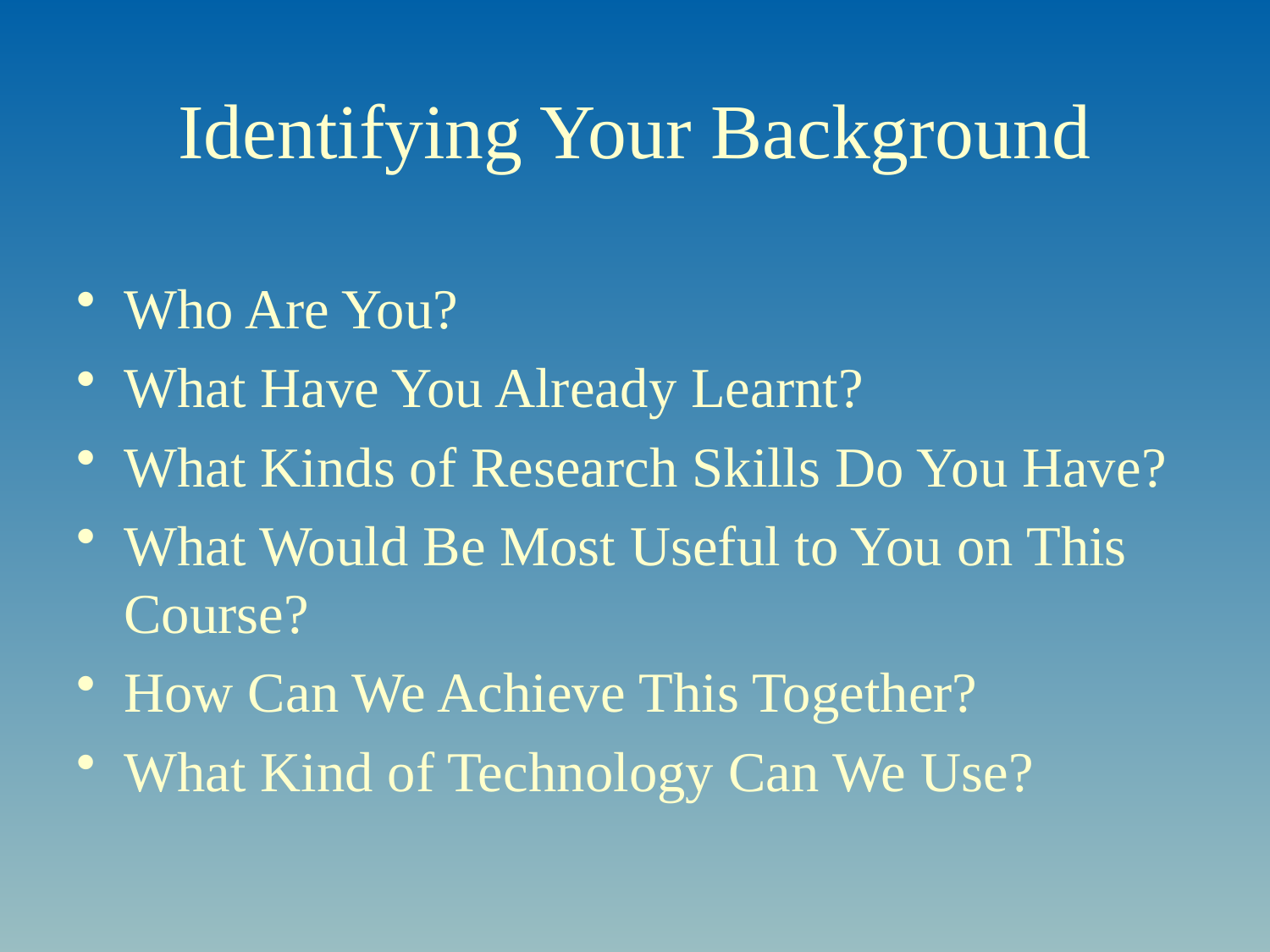

# Identifying Your Background
Who Are You?
What Have You Already Learnt?
What Kinds of Research Skills Do You Have?
What Would Be Most Useful to You on This Course?
How Can We Achieve This Together?
What Kind of Technology Can We Use?